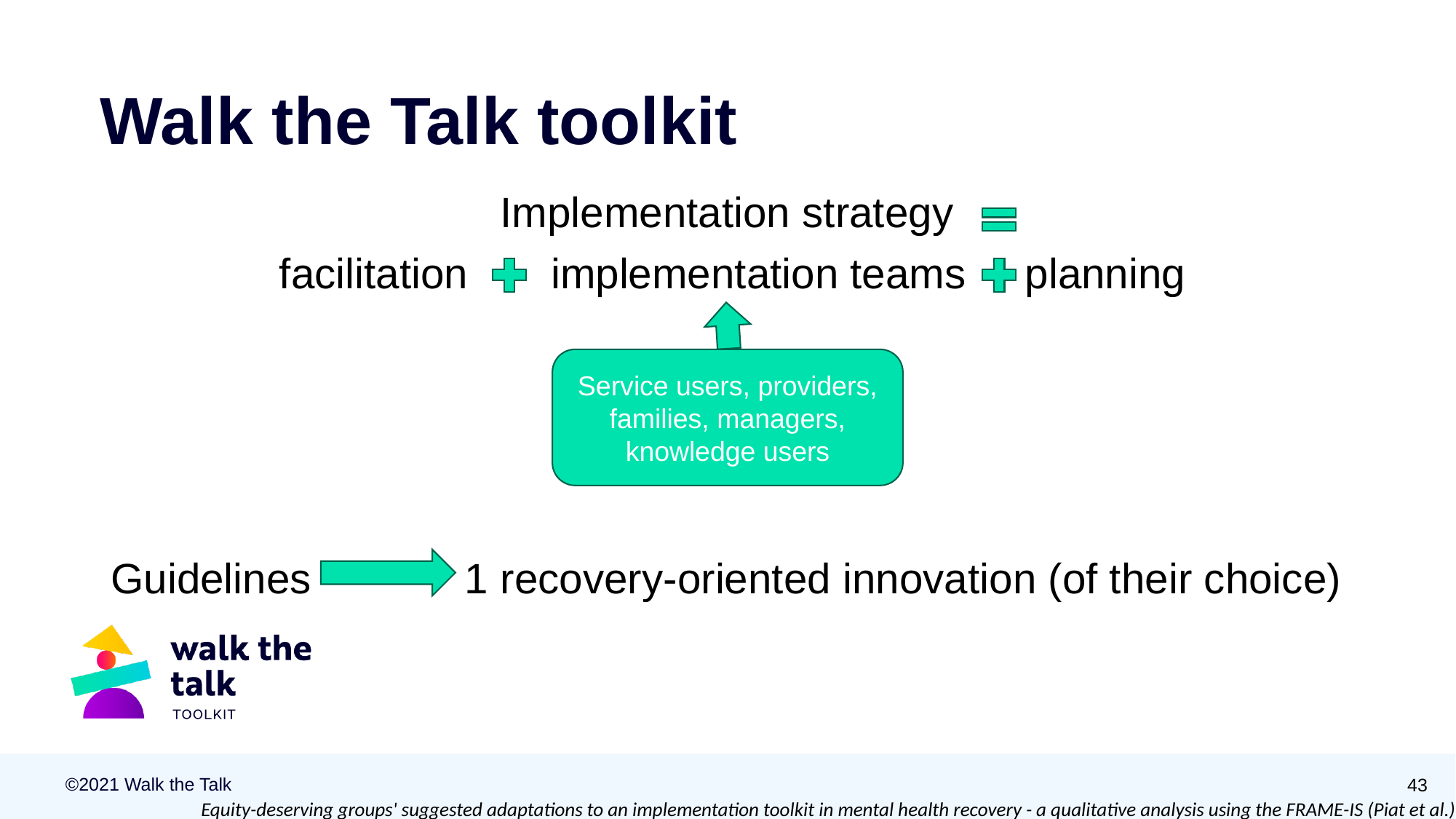

# Walk the Talk toolkit
Implementation strategy
facilitation       implementation teams     planning

Guidelines             1 recovery-oriented innovation (of their choice)

Service users, providers, families, managers, knowledge users

Equity-deserving groups' suggested adaptations to an implementation toolkit in mental health recovery - a qualitative analysis using the FRAME-IS (Piat et al.)